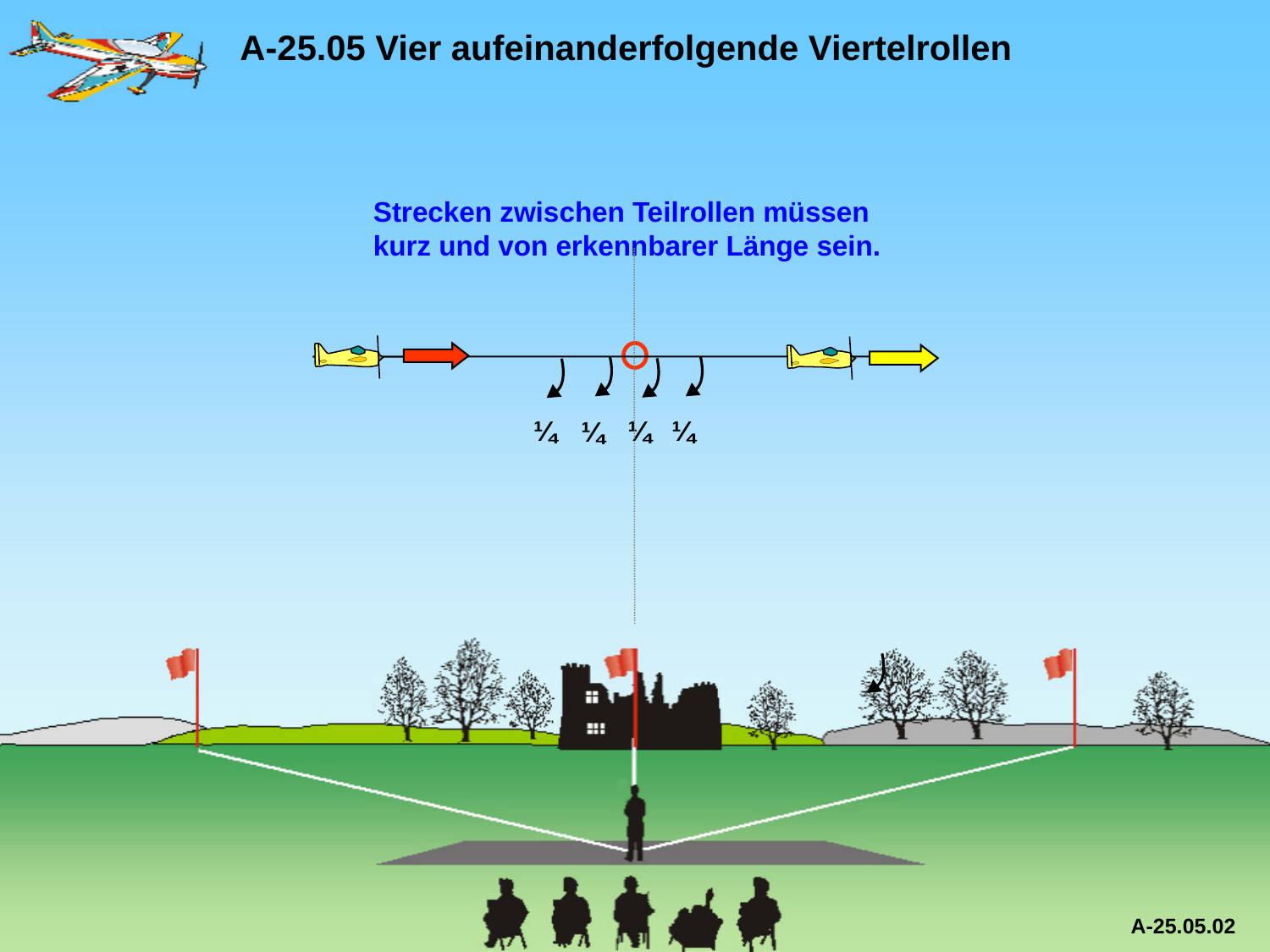

A-25.05 Vier aufeinanderfolgende Viertelrollen
Strecken zwischen Teilrollen müssen kurz und von erkennbarer Länge sein.

¼
¼
¼
¼

A-25.05.02